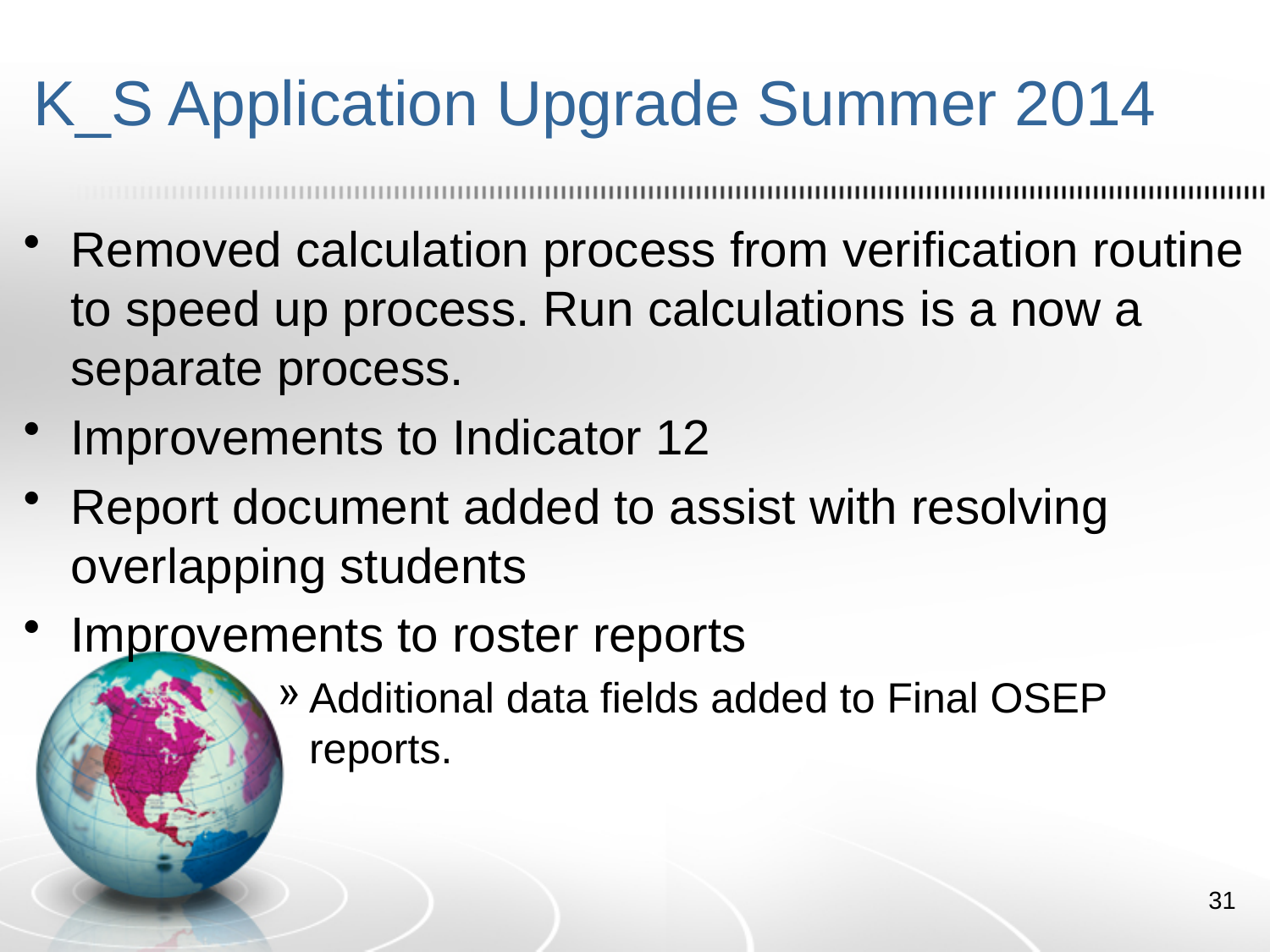

# K_S Application Upgrade Summer 2014
Removed calculation process from verification routine to speed up process. Run calculations is a now a separate process.
Improvements to Indicator 12
Report document added to assist with resolving overlapping students
Improvements to roster reports
Additional data fields added to Final OSEP reports.

31